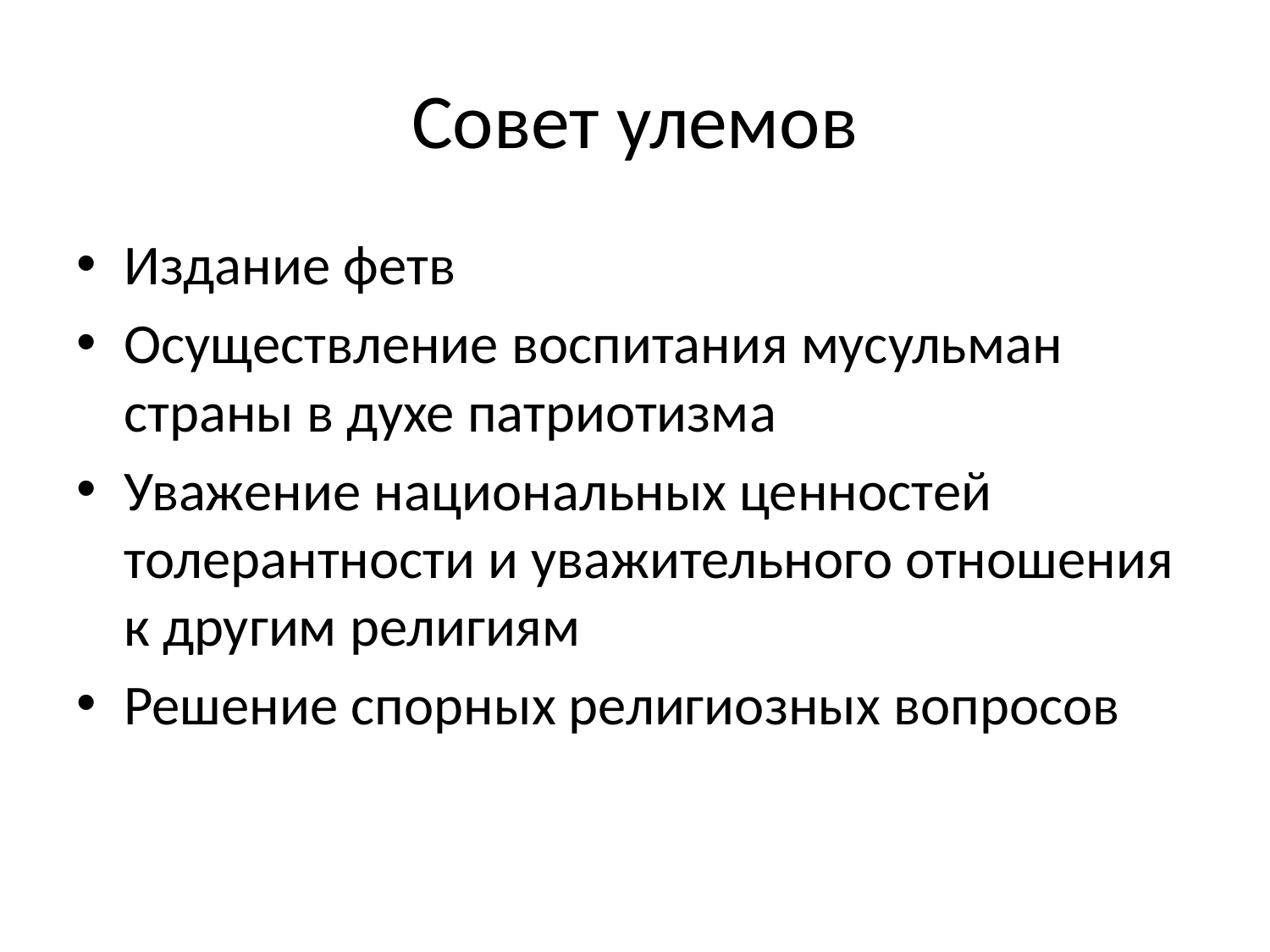

# Совет улемов
Издание фетв
Осуществление воспитания мусульман страны в духе патриотизма
Уважение национальных ценностей толерантности и уважительного отношения к другим религиям
Решение спорных религиозных вопросов